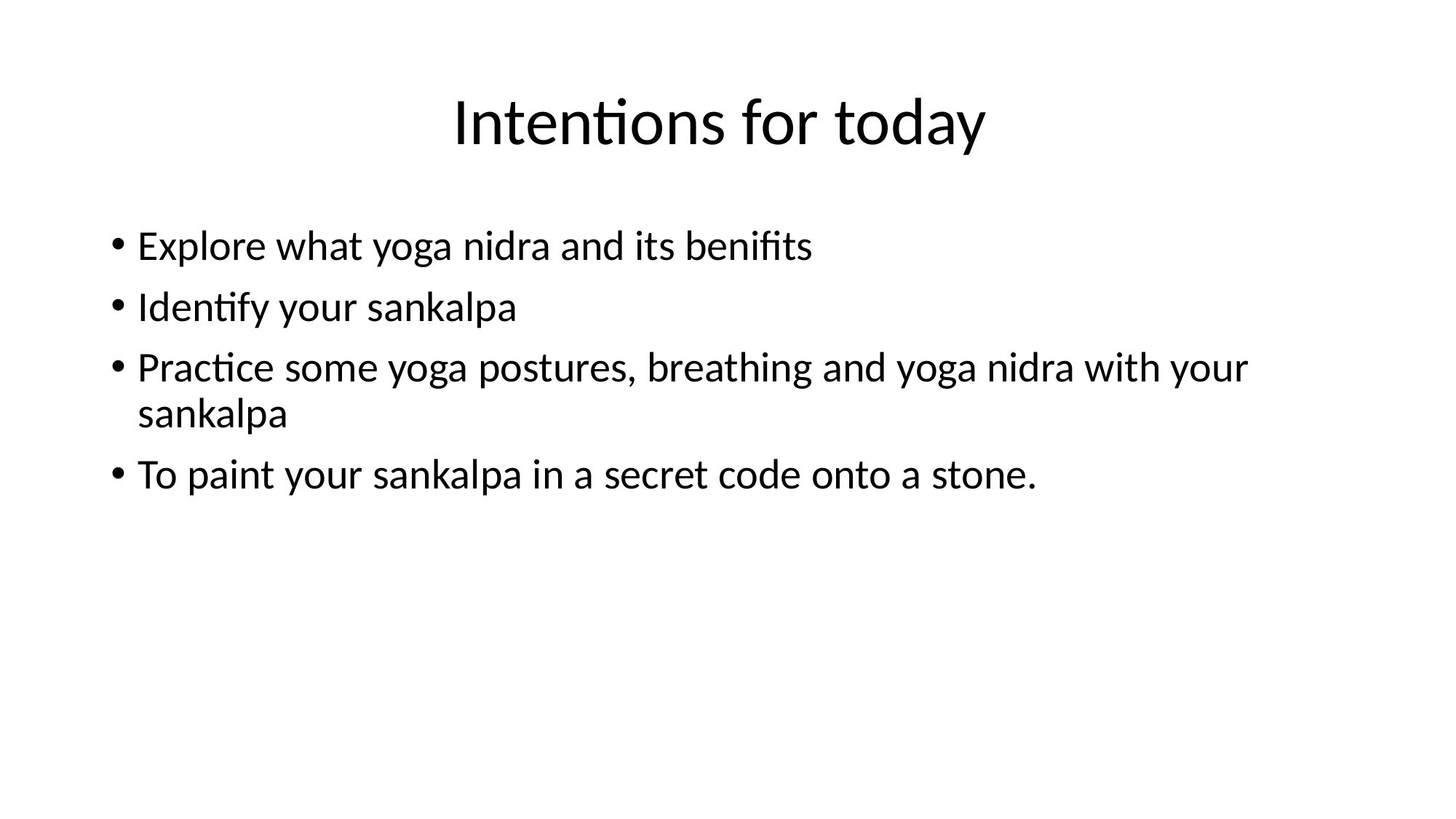

# Intentions for today
Explore what yoga nidra and its benifits
Identify your sankalpa
Practice some yoga postures, breathing and yoga nidra with your sankalpa
To paint your sankalpa in a secret code onto a stone.